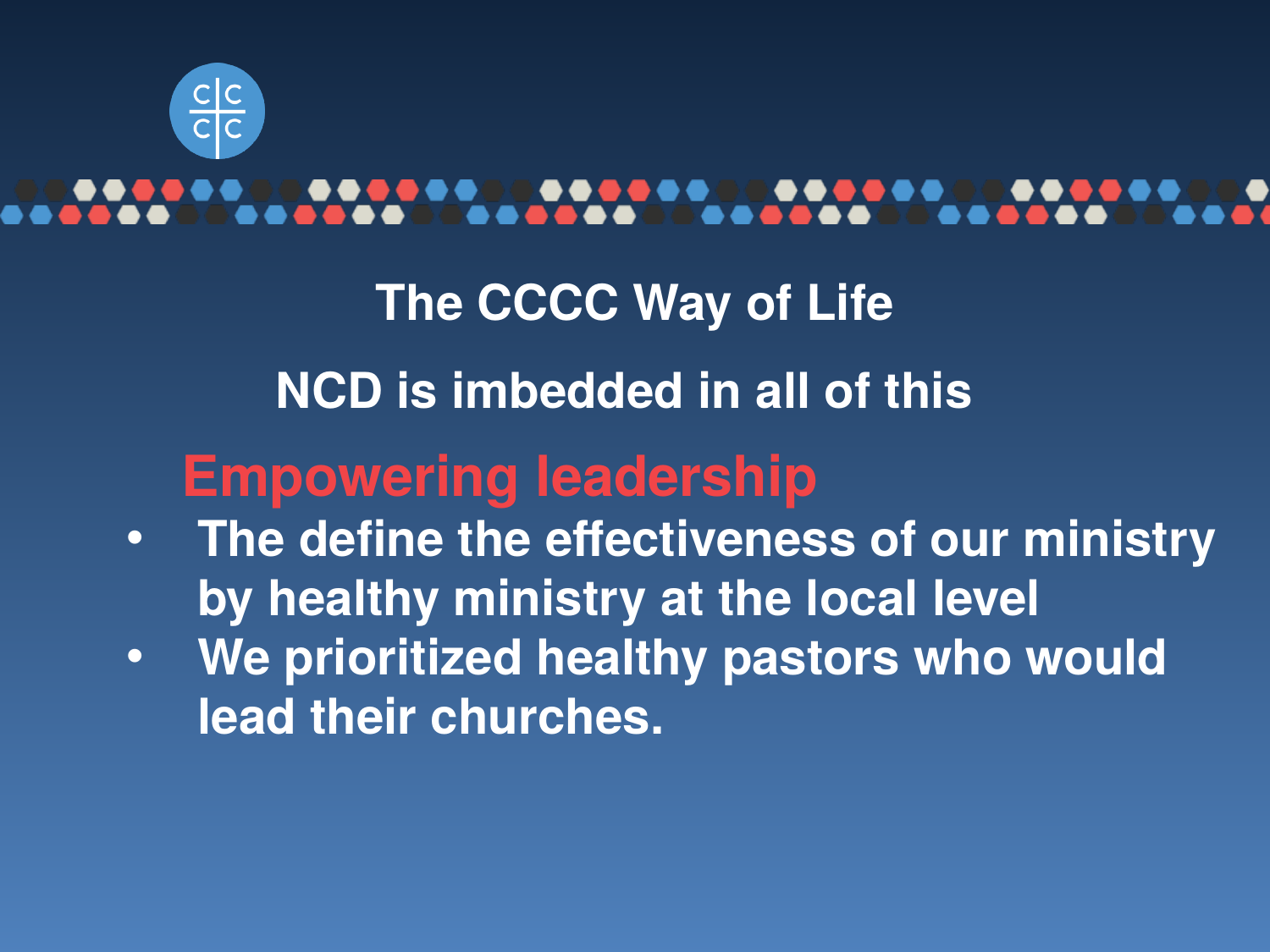

The CCCC Way of Life

NCD is imbedded in all of this
	Empowering leadership
The define the effectiveness of our ministry by healthy ministry at the local level
We prioritized healthy pastors who would lead their churches.